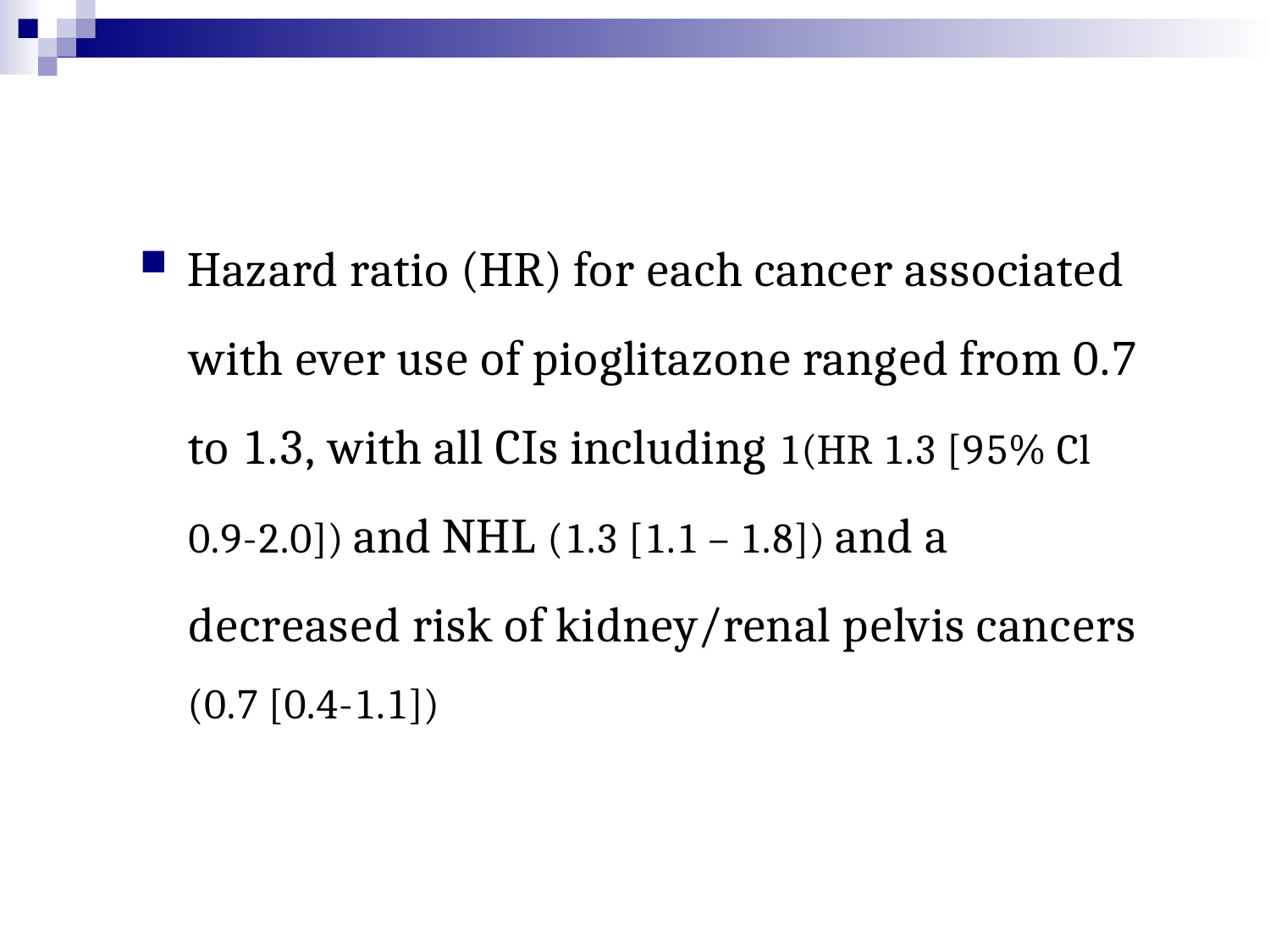

#
Hazard ratio (HR) for each cancer associated with ever use of pioglitazone ranged from 0.7 to 1.3, with all CIs including 1(HR 1.3 [95% Cl 0.9-2.0]) and NHL (1.3 [1.1 – 1.8]) and a decreased risk of kidney/renal pelvis cancers (0.7 [0.4-1.1])